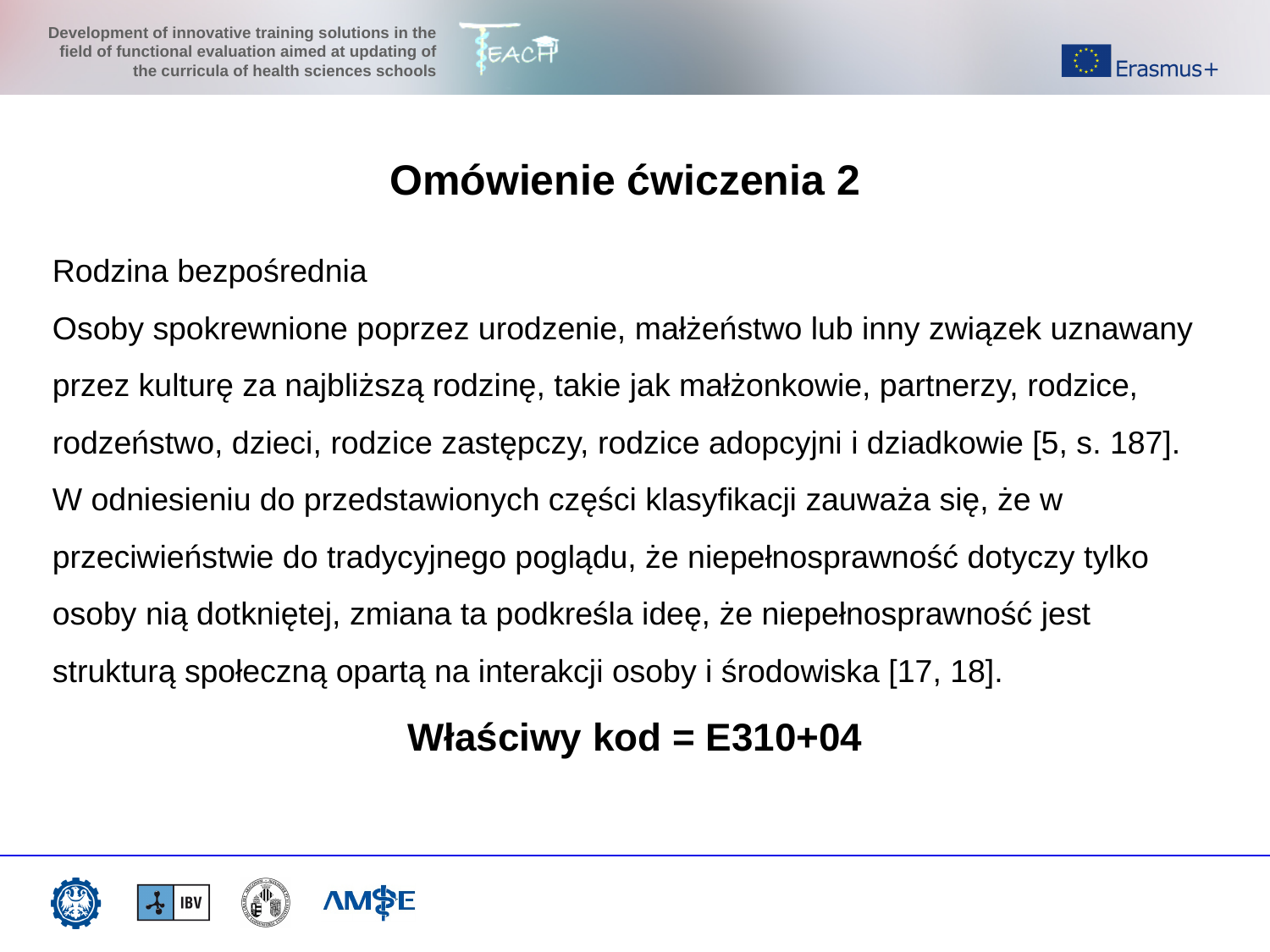

Omówienie ćwiczenia 2
Rodzina bezpośrednia
Osoby spokrewnione poprzez urodzenie, małżeństwo lub inny związek uznawany przez kulturę za najbliższą rodzinę, takie jak małżonkowie, partnerzy, rodzice, rodzeństwo, dzieci, rodzice zastępczy, rodzice adopcyjni i dziadkowie [5, s. 187].
W odniesieniu do przedstawionych części klasyfikacji zauważa się, że w przeciwieństwie do tradycyjnego poglądu, że niepełnosprawność dotyczy tylko osoby nią dotkniętej, zmiana ta podkreśla ideę, że niepełnosprawność jest strukturą społeczną opartą na interakcji osoby i środowiska [17, 18].
Właściwy kod = E310+04